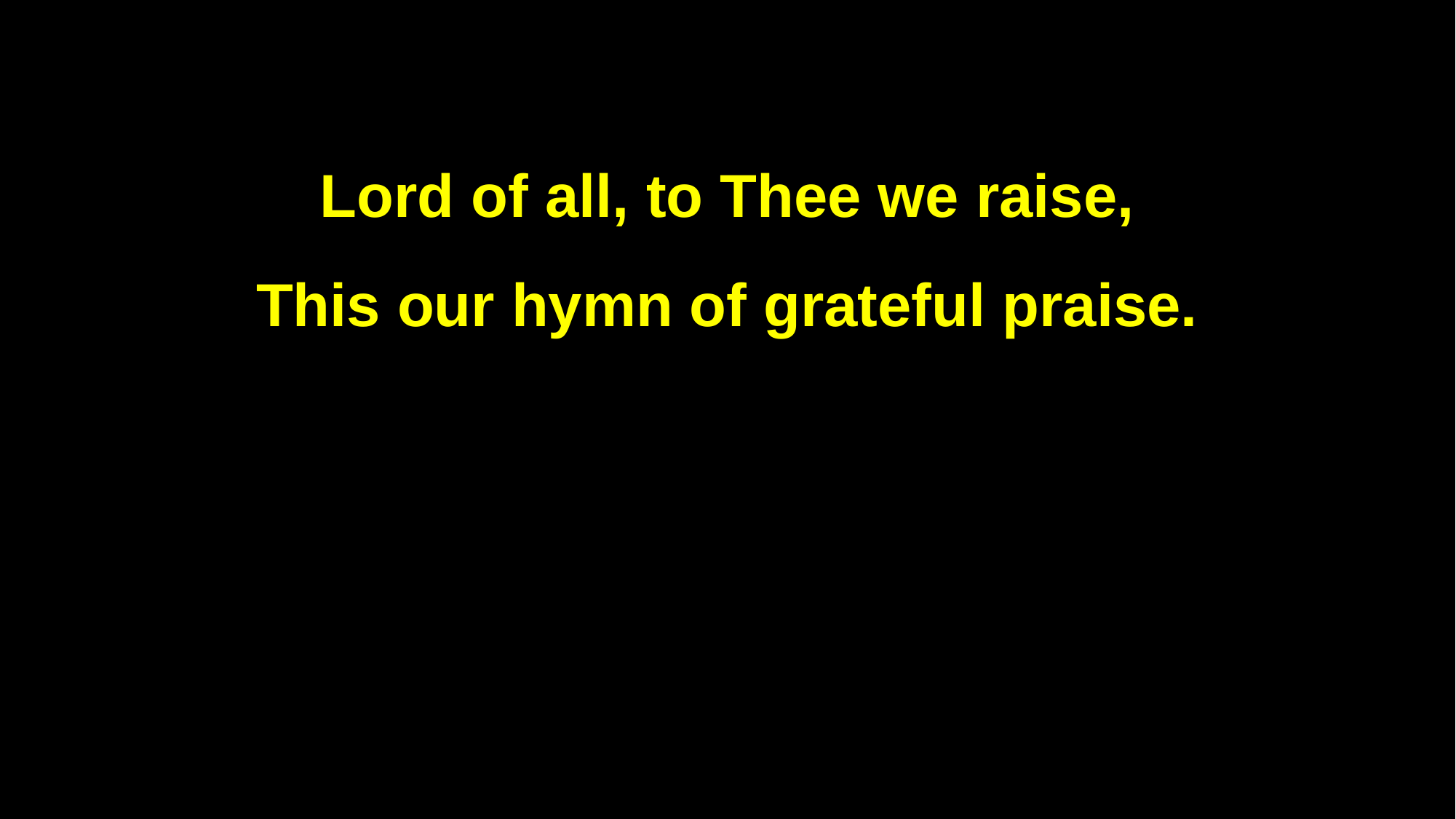

Lord of all, to Thee we raise,
This our hymn of grateful praise.